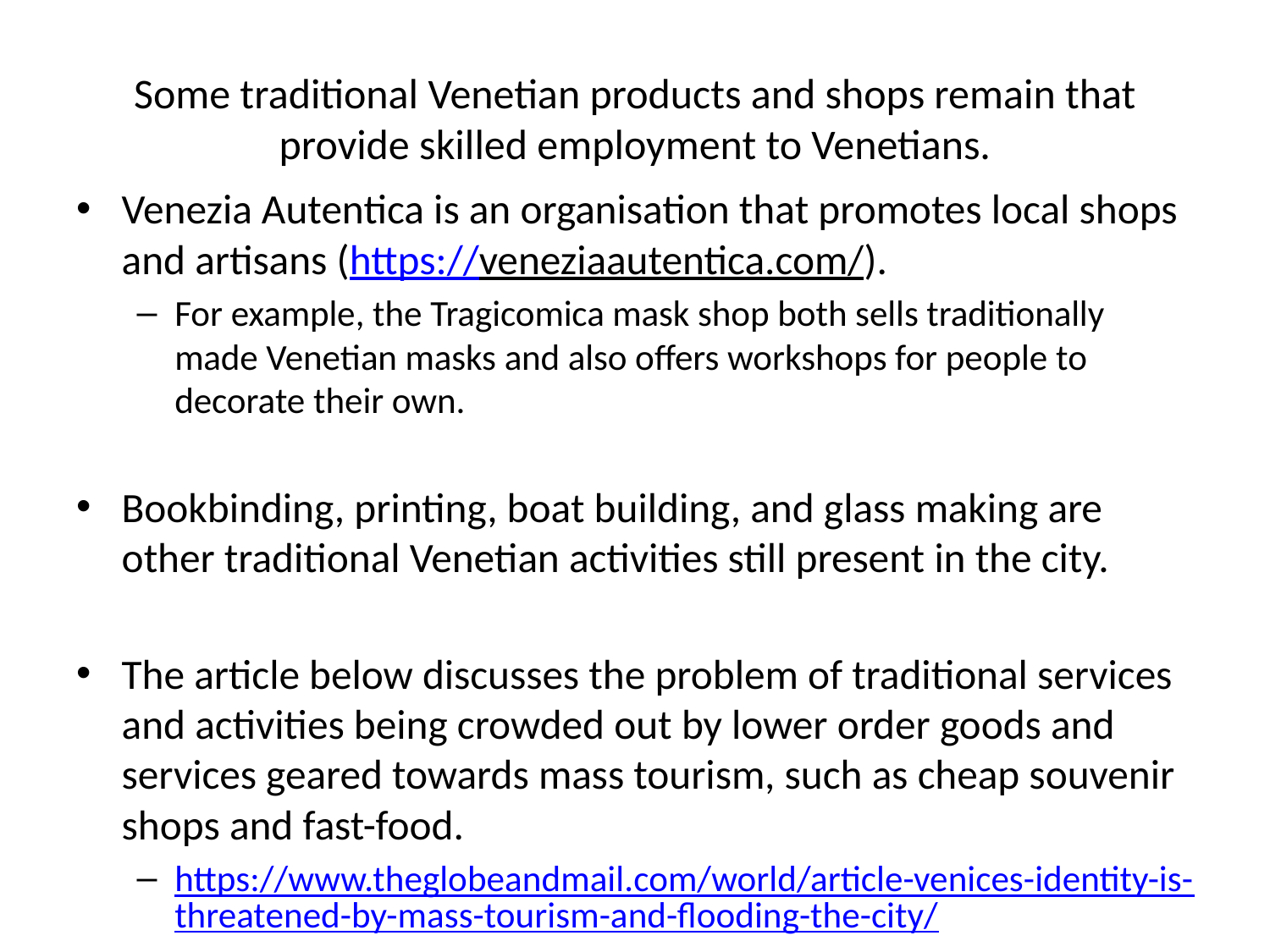

# Some traditional Venetian products and shops remain that provide skilled employment to Venetians.
Venezia Autentica is an organisation that promotes local shops and artisans (https://veneziaautentica.com/).
For example, the Tragicomica mask shop both sells traditionally made Venetian masks and also offers workshops for people to decorate their own.

Bookbinding, printing, boat building, and glass making are other traditional Venetian activities still present in the city.

The article below discusses the problem of traditional services and activities being crowded out by lower order goods and services geared towards mass tourism, such as cheap souvenir shops and fast-food.
https://www.theglobeandmail.com/world/article-venices-identity-is-threatened-by-mass-tourism-and-flooding-the-city/